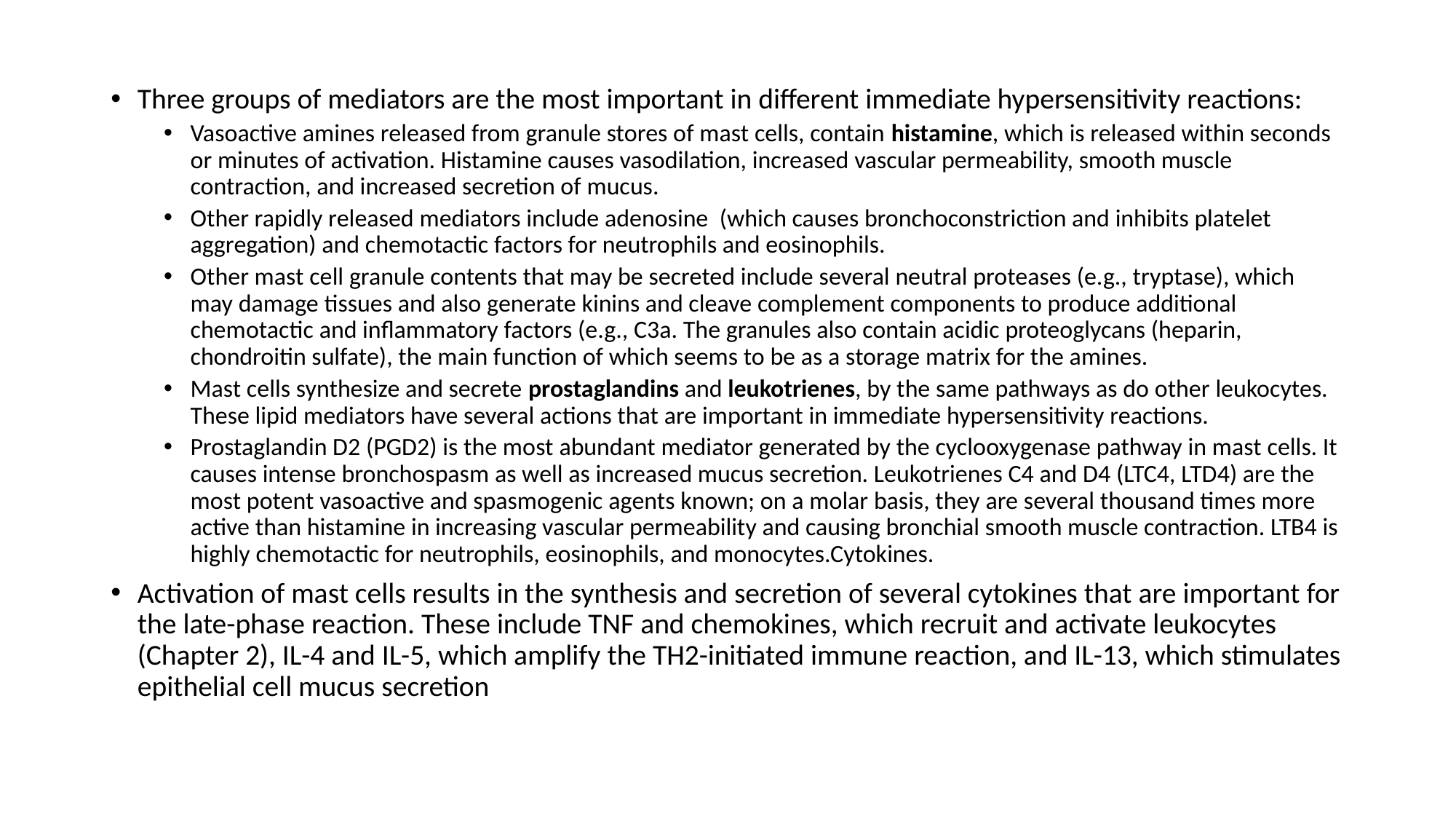

Three groups of mediators are the most important in different immediate hypersensitivity reactions:
Vasoactive amines released from granule stores of mast cells, contain histamine, which is released within seconds or minutes of activation. Histamine causes vasodilation, increased vascular permeability, smooth muscle contraction, and increased secretion of mucus.
Other rapidly released mediators include adenosine  (which causes bronchoconstriction and inhibits platelet aggregation) and chemotactic factors for neutrophils and eosinophils.
Other mast cell granule contents that may be secreted include several neutral proteases (e.g., tryptase), which may damage tissues and also generate kinins and cleave complement components to produce additional chemotactic and inflammatory factors (e.g., C3a. The granules also contain acidic proteoglycans (heparin, chondroitin sulfate), the main function of which seems to be as a storage matrix for the amines.
Mast cells synthesize and secrete prostaglandins and leukotrienes, by the same pathways as do other leukocytes. These lipid mediators have several actions that are important in immediate hypersensitivity reactions.
Prostaglandin D2 (PGD2) is the most abundant mediator generated by the cyclooxygenase pathway in mast cells. It causes intense bronchospasm as well as increased mucus secretion. Leukotrienes C4 and D4 (LTC4, LTD4) are the most potent vasoactive and spasmogenic agents known; on a molar basis, they are several thousand times more active than histamine in increasing vascular permeability and causing bronchial smooth muscle contraction. LTB4 is highly chemotactic for neutrophils, eosinophils, and monocytes.Cytokines.
Activation of mast cells results in the synthesis and secretion of several cytokines that are important for the late-phase reaction. These include TNF and chemokines, which recruit and activate leukocytes (Chapter 2), IL-4 and IL-5, which amplify the TH2-initiated immune reaction, and IL-13, which stimulates epithelial cell mucus secretion